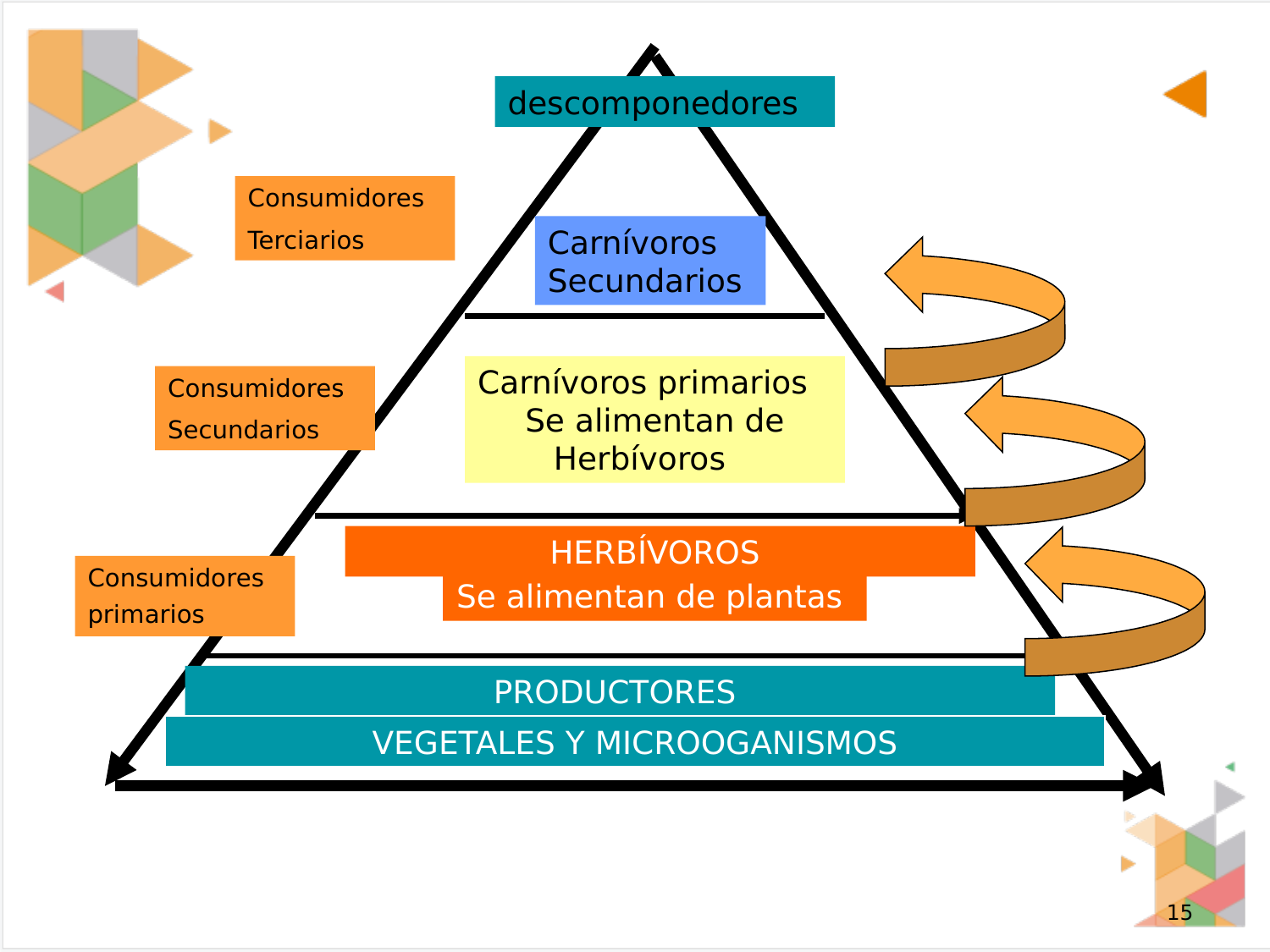

descomponedores
Consumidores
Terciarios
Carnívoros
Secundarios

Carnívoros primarios
Se alimentan de Herbívoros

Consumidores
Secundarios

HERBÍVOROS
Consumidores primarios
Se alimentan de plantas

PRODUCTORES
VEGETALES Y MICROOGANISMOS
15